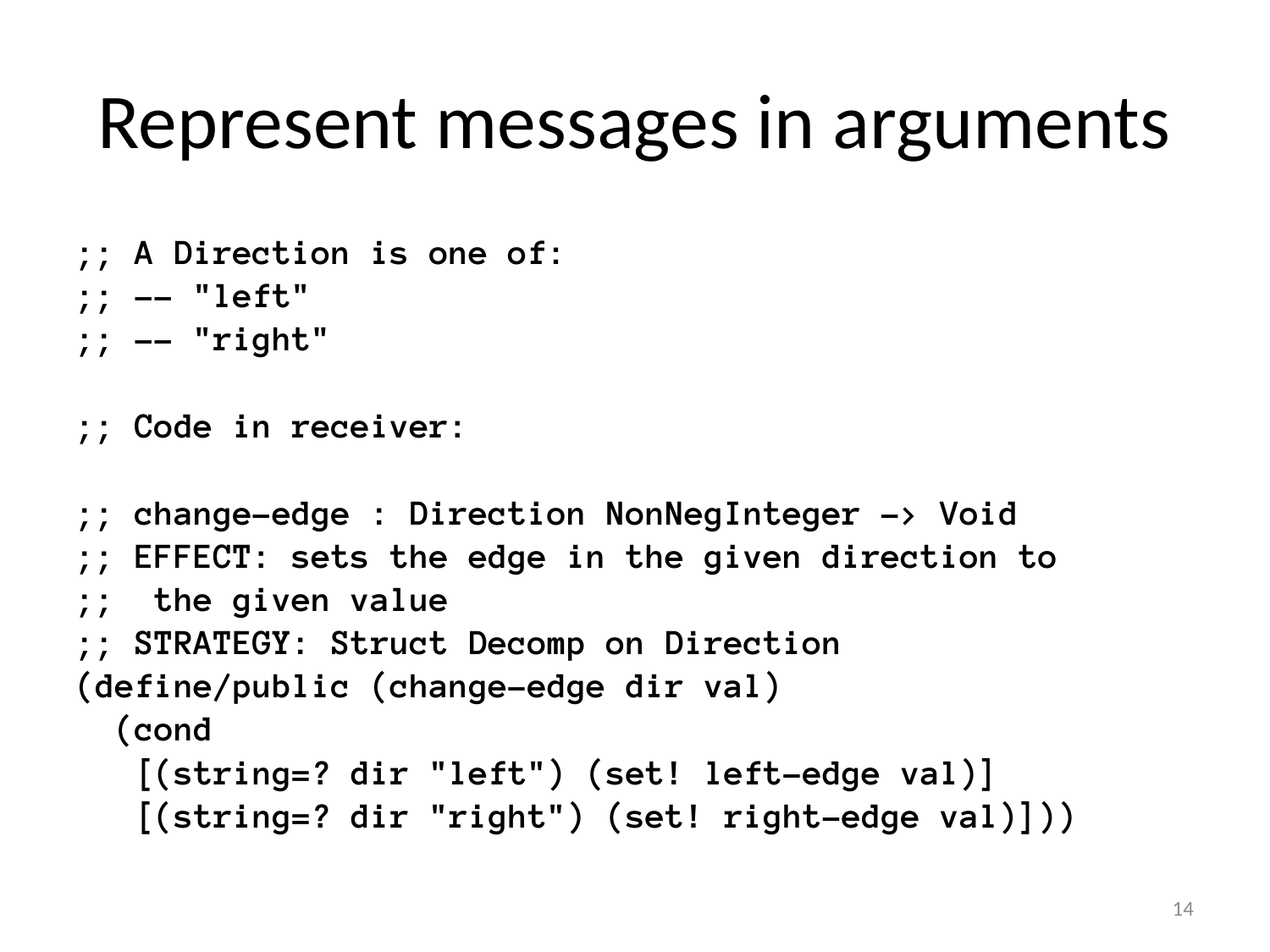

# Represent messages in arguments
;; A Direction is one of:
;; -- "left"
;; -- "right"

;; Code in receiver:

;; change-edge : Direction NonNegInteger -> Void
;; EFFECT: sets the edge in the given direction to
;;  the given value
;; STRATEGY: Struct Decomp on Direction
(define/public (change-edge dir val)
  (cond
   [(string=? dir "left") (set! left-edge val)]
   [(string=? dir "right") (set! right-edge val)]))
14